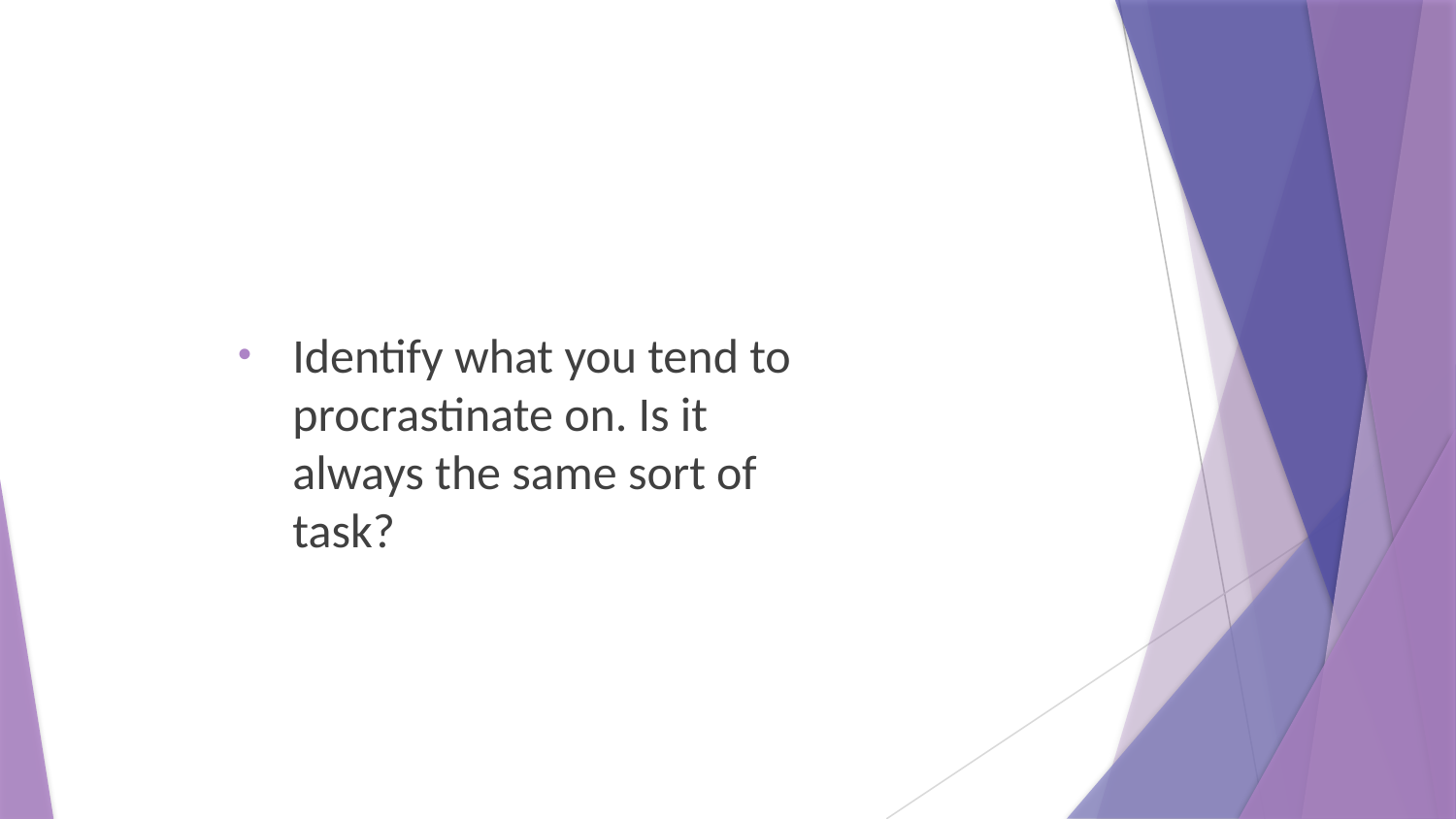

Identify what you tend to procrastinate on. Is it always the same sort of task?